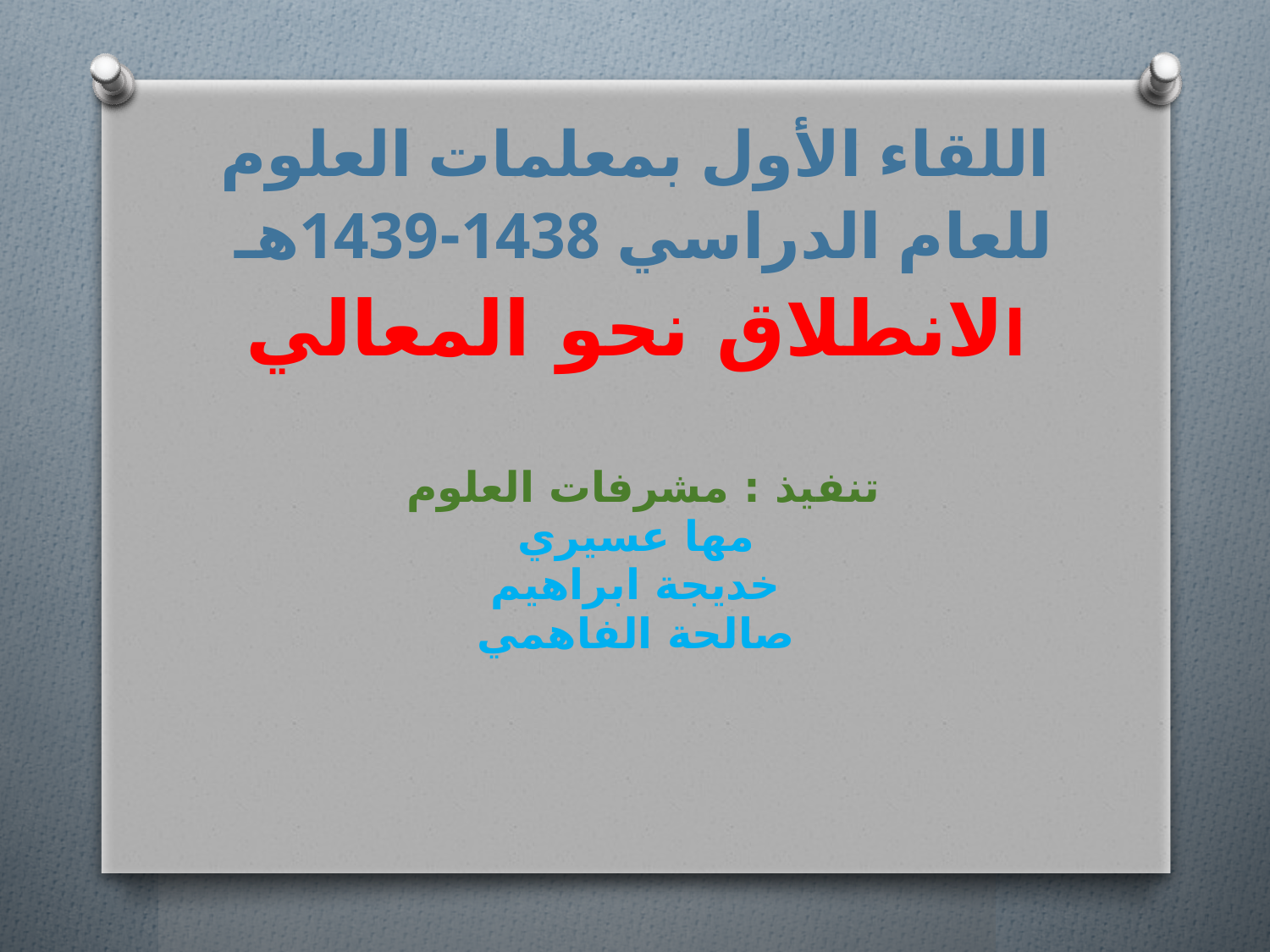

# اللقاء الأول بمعلمات العلوم للعام الدراسي 1438-1439هـ الانطلاق نحو المعالي تنفيذ : مشرفات العلوم مها عسيري خديجة ابراهيم صالحة الفاهمي